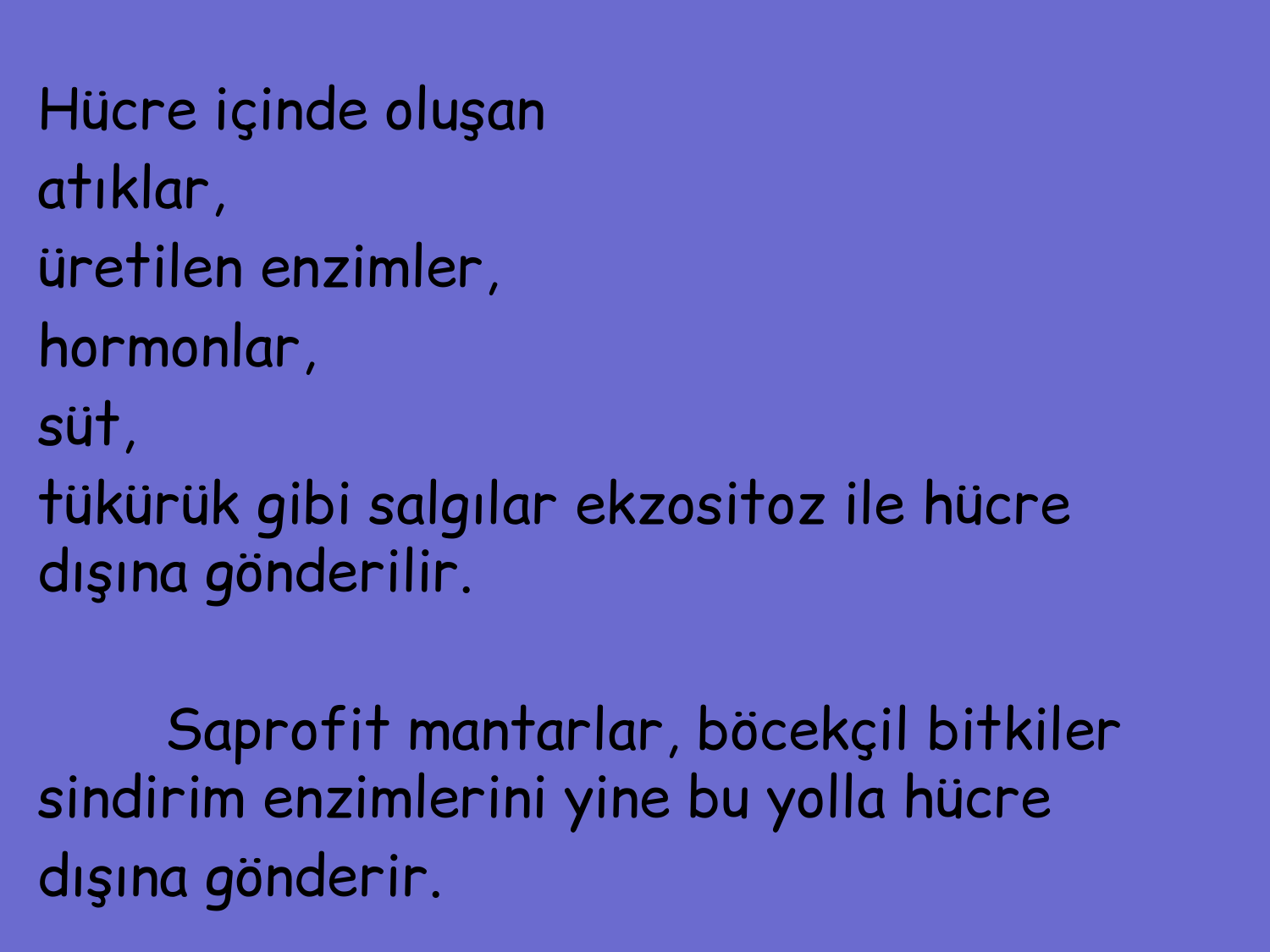

Hücre içinde oluşan
atıklar,
üretilen enzimler,
hormonlar,
süt,
tükürük gibi salgılar ekzositoz ile hücre dışına gönderilir.

	Saprofit mantarlar, böcekçil bitkiler sindirim enzimlerini yine bu yolla hücre
dışına gönderir.